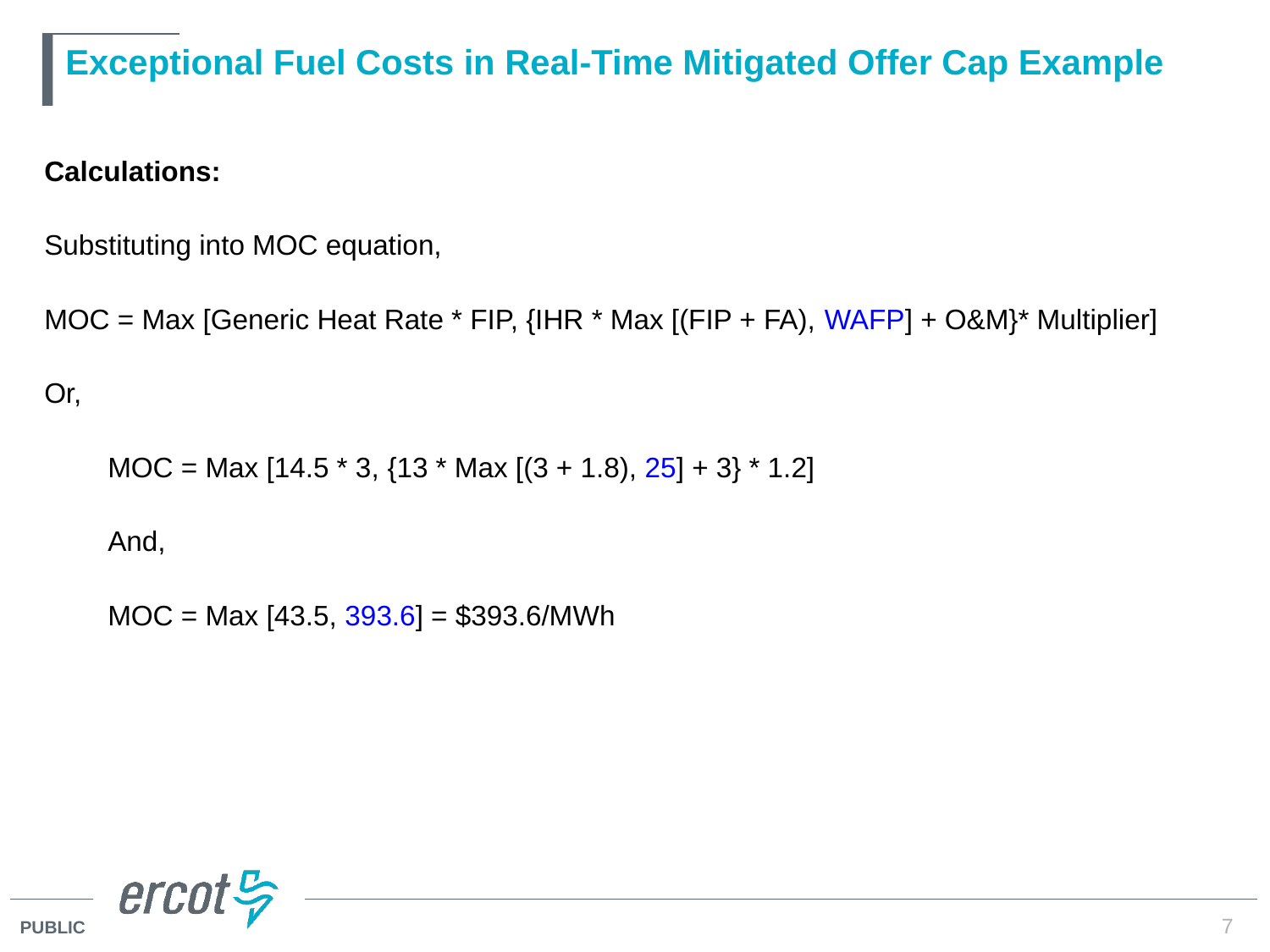

# Exceptional Fuel Costs in Real-Time Mitigated Offer Cap Example
Calculations:
Substituting into MOC equation,
MOC = Max [Generic Heat Rate * FIP, {IHR * Max [(FIP + FA), WAFP] + O&M}* Multiplier]
Or,
MOC = Max [14.5 * 3, {13 * Max [(3 + 1.8), 25] + 3} * 1.2]
And,
MOC = Max [43.5, 393.6] = $393.6/MWh
7